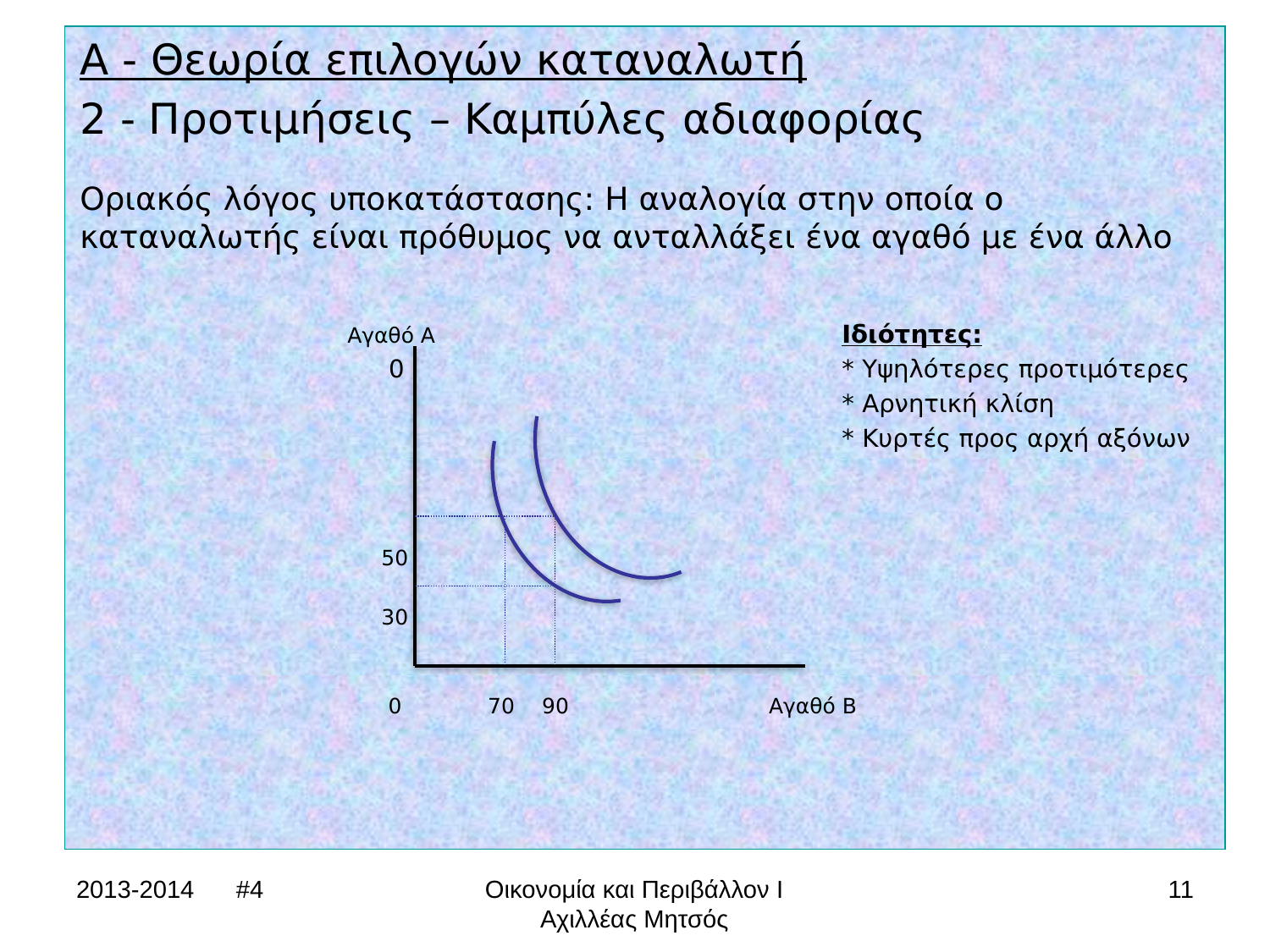

Α - Θεωρία επιλογών καταναλωτή
2 - Προτιμήσεις – Καμπύλες αδιαφορίας

Οριακός λόγος υποκατάστασης: Η αναλογία στην οποία ο καταναλωτής είναι πρόθυμος να ανταλλάξει ένα αγαθό με ένα άλλο

		  Αγαθό Α				Ιδιότητες:
		       0				* Υψηλότερες προτιμότερες
						* Αρνητική κλίση
						* Κυρτές προς αρχή αξόνων

		       50

		       30

		        0	    70    90		        Αγαθό Β

2013-2014      #4
Οικονομία και Περιβάλλον Ι
Αχιλλέας Μητσός
11